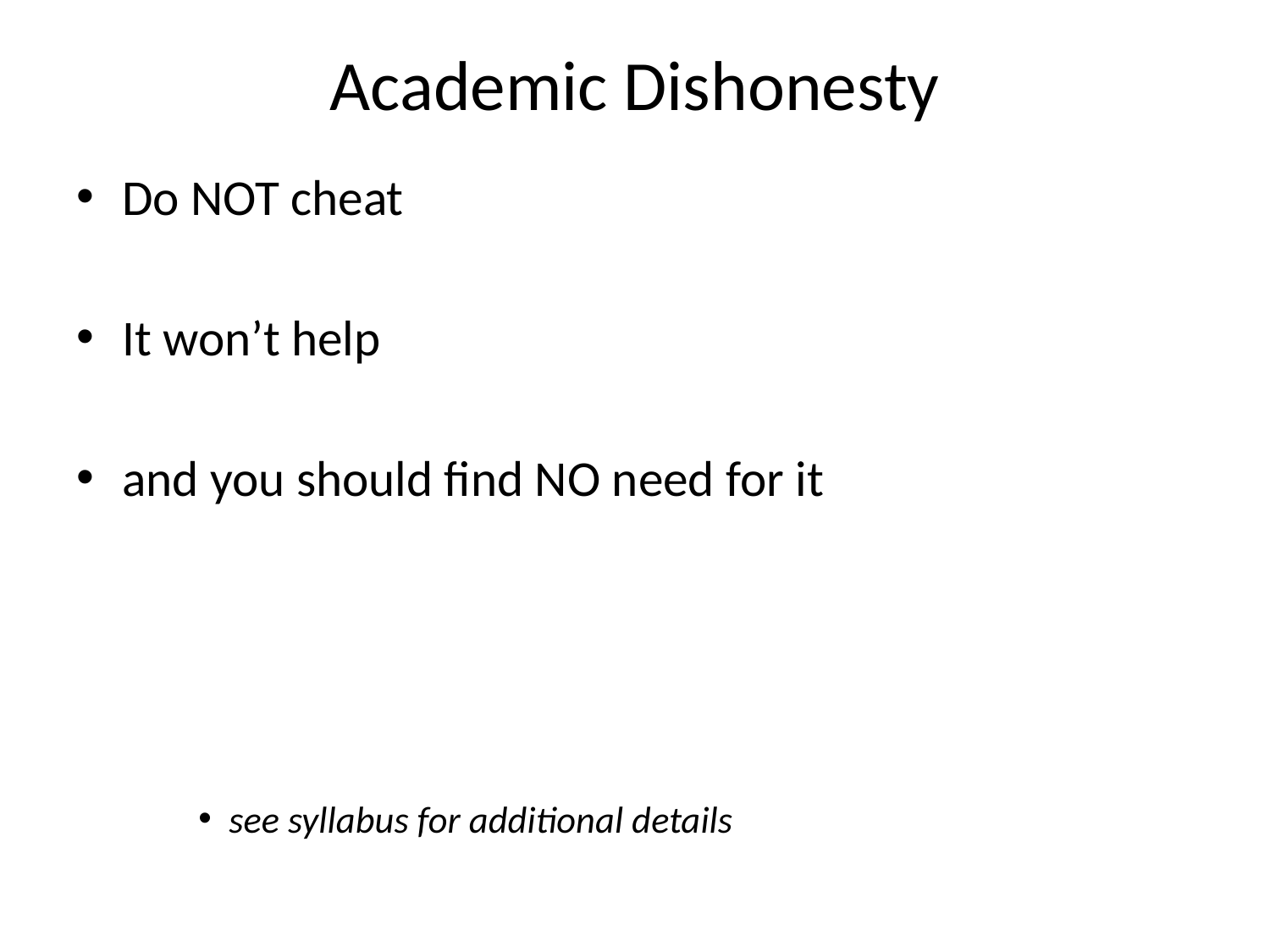

# Academic Dishonesty
Do NOT cheat

It won’t help

and you should find NO need for it

see syllabus for additional details